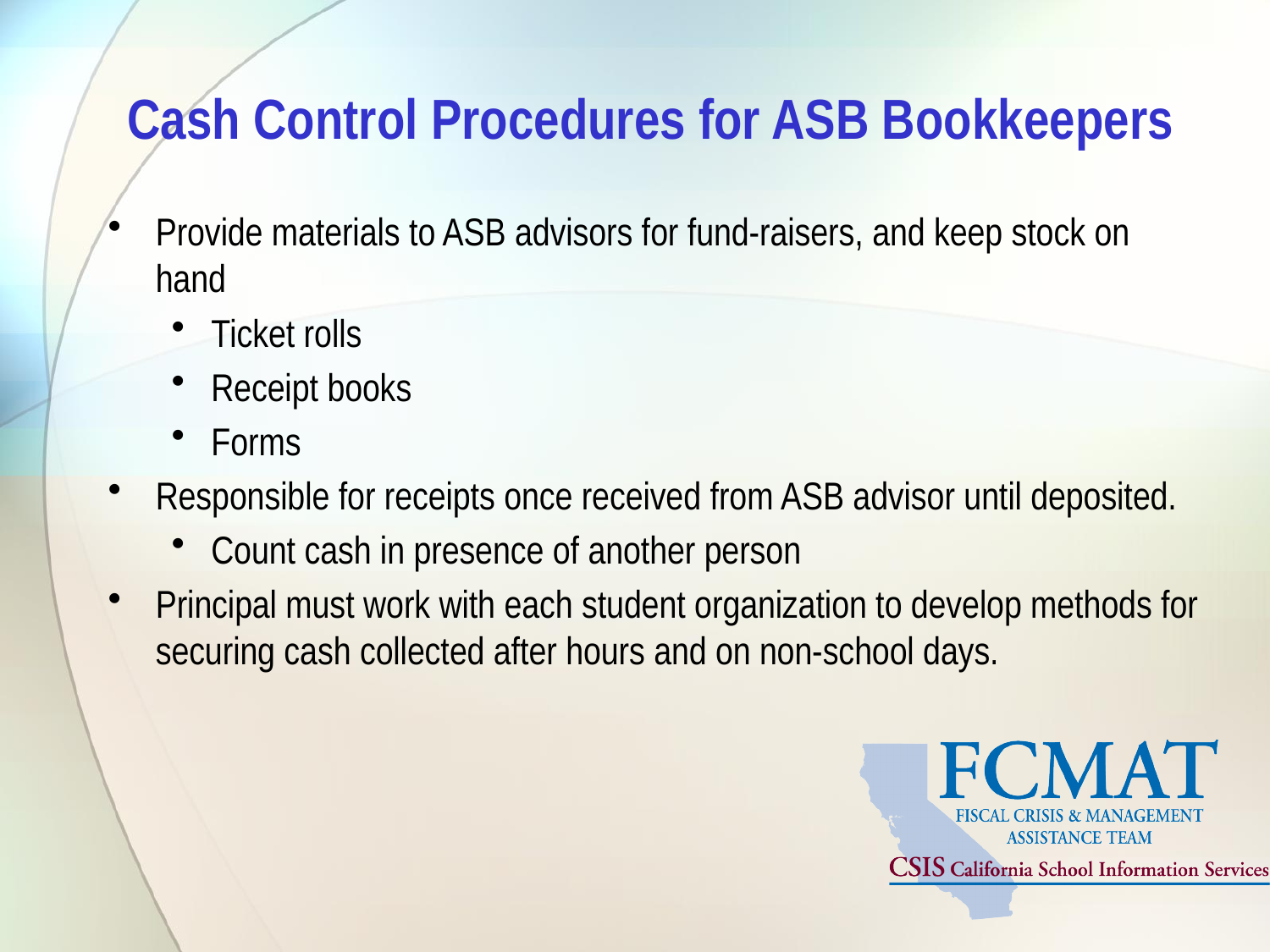

# Cash Control Procedures for ASB Bookkeepers
Provide materials to ASB advisors for fund-raisers, and keep stock on hand
Ticket rolls
Receipt books
Forms
Responsible for receipts once received from ASB advisor until deposited.
Count cash in presence of another person
Principal must work with each student organization to develop methods for securing cash collected after hours and on non-school days.